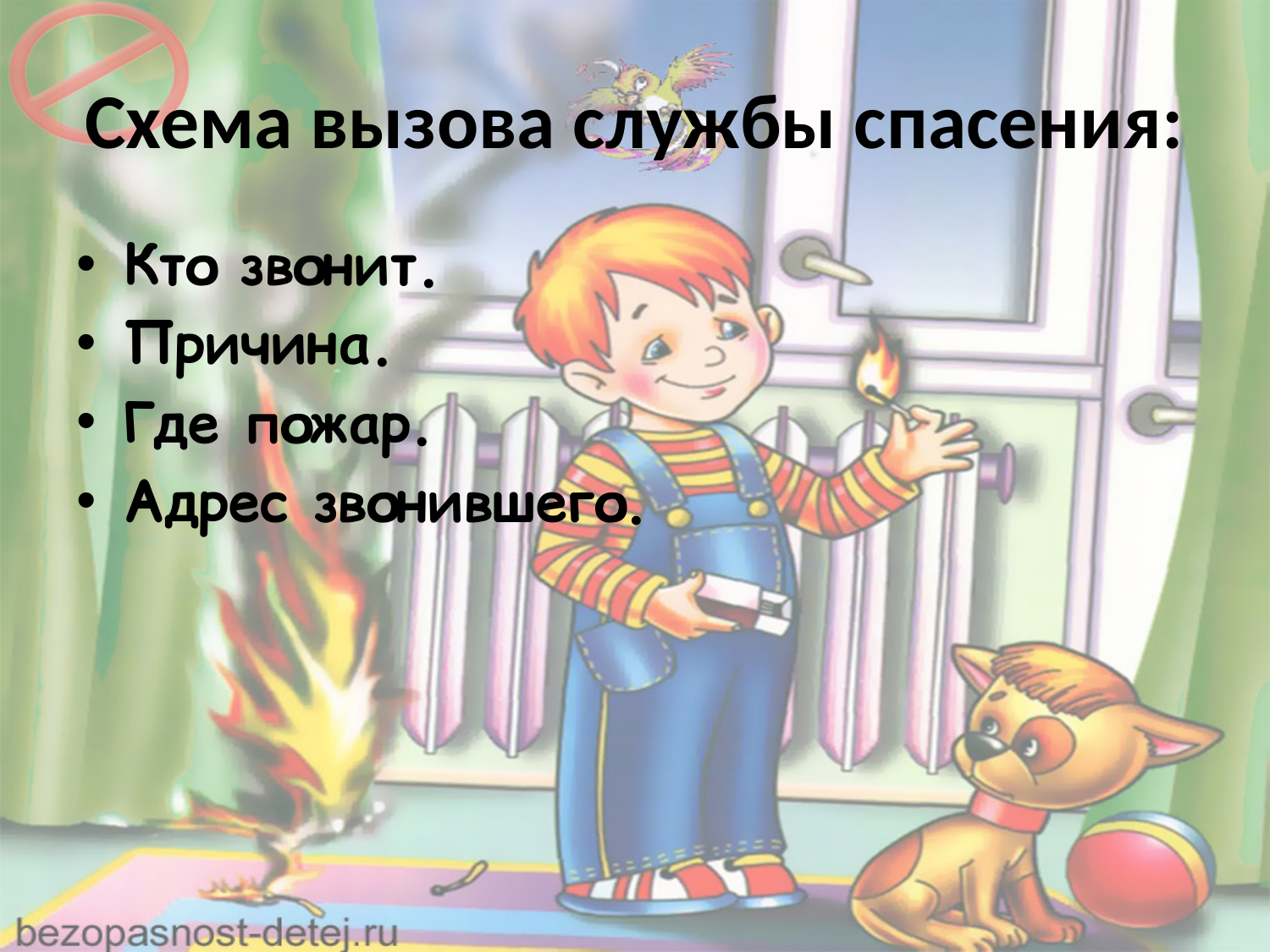

# Схема вызова службы спасения:
Кто звонит.
Причина.
Где пожар.
Адрес звонившего.